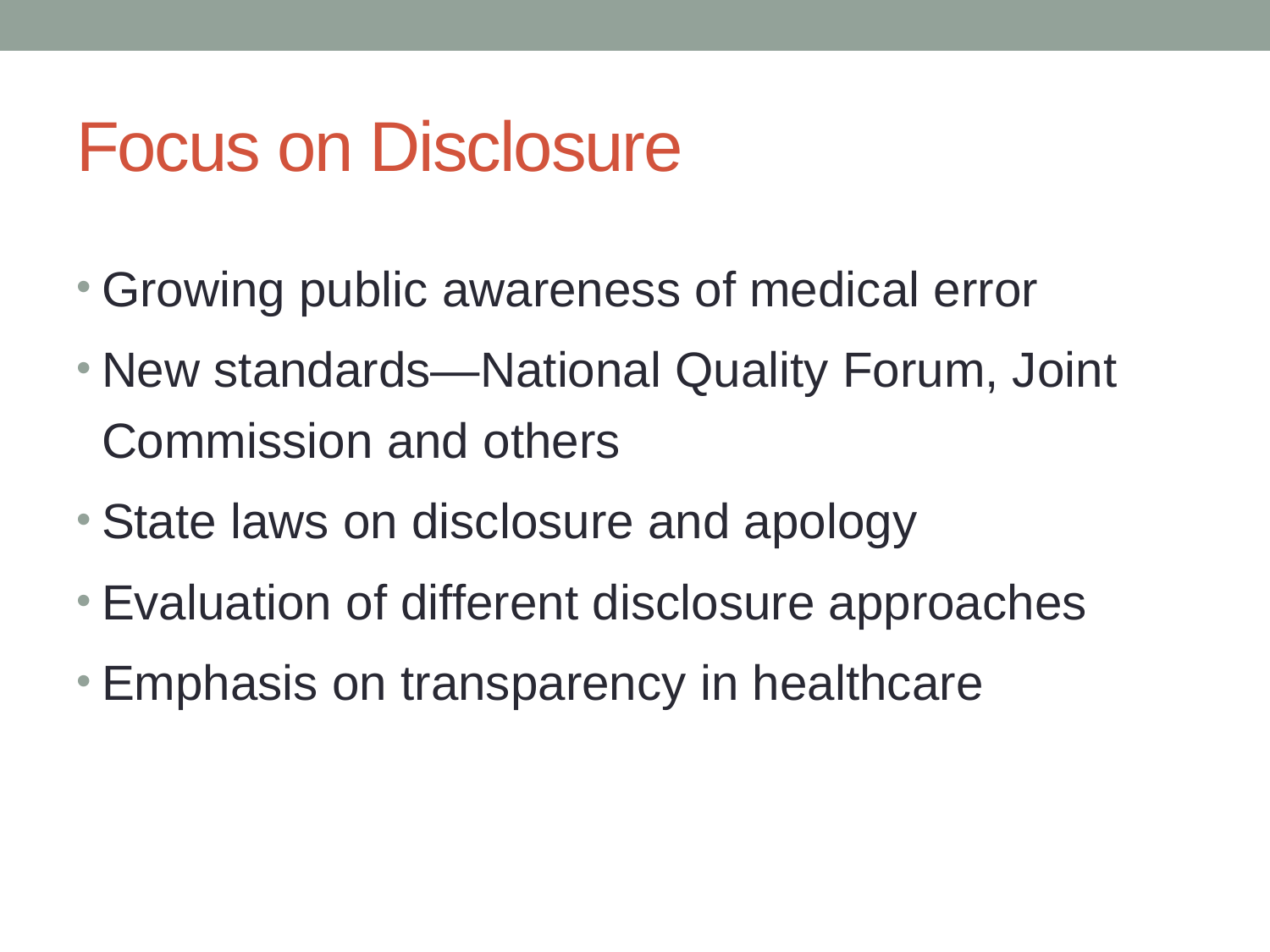

# Focus on Disclosure
Growing public awareness of medical error
New standards—National Quality Forum, Joint Commission and others
State laws on disclosure and apology
Evaluation of different disclosure approaches
Emphasis on transparency in healthcare